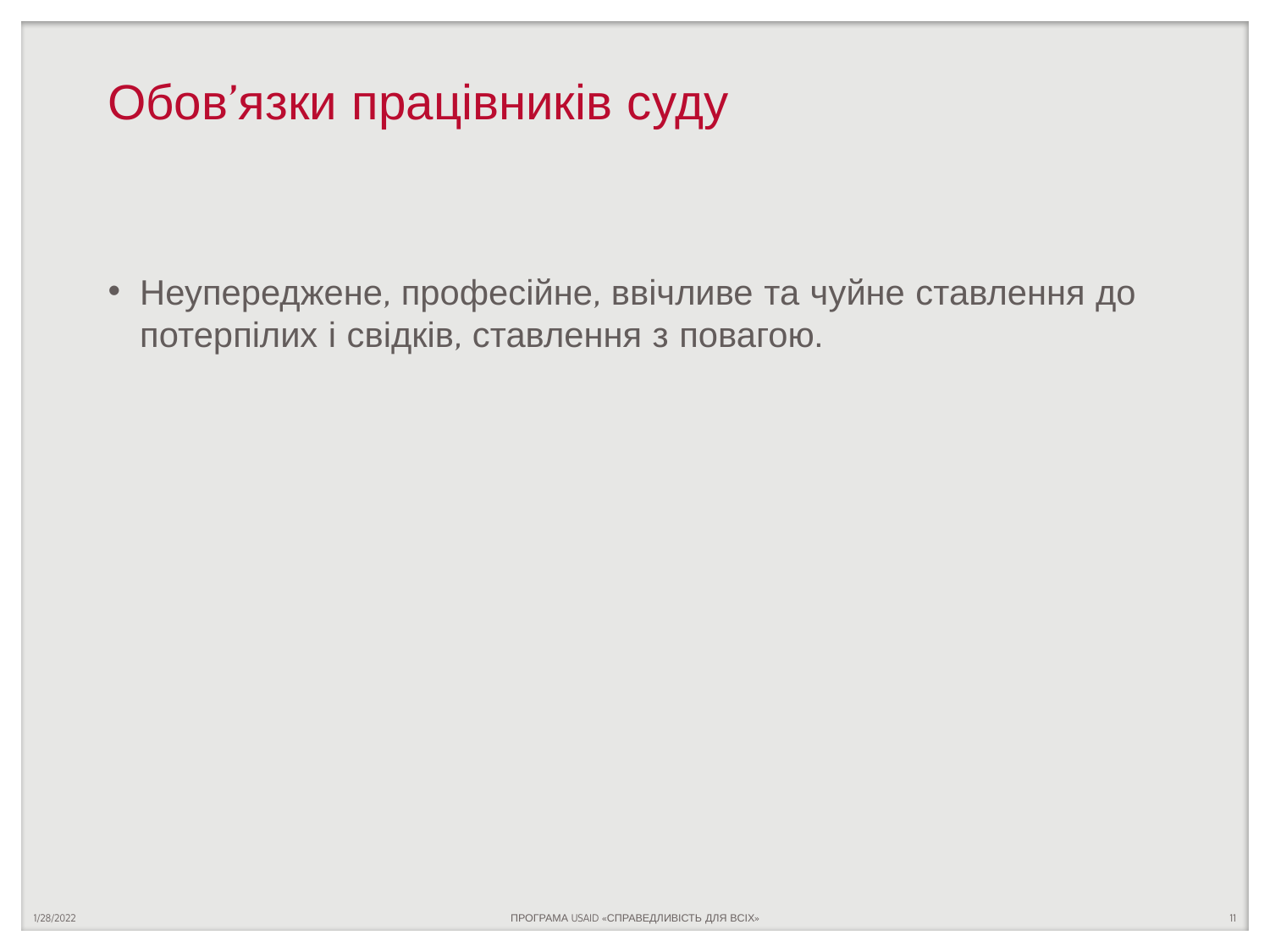

# Обов’язки працівників суду

Неупереджене, професійне, ввічливе та чуйне ставлення до потерпілих і свідків, ставлення з повагою.
1/28/2022
ПРОГРАМА USAID «СПРАВЕДЛИВІСТЬ ДЛЯ ВСІХ»
11